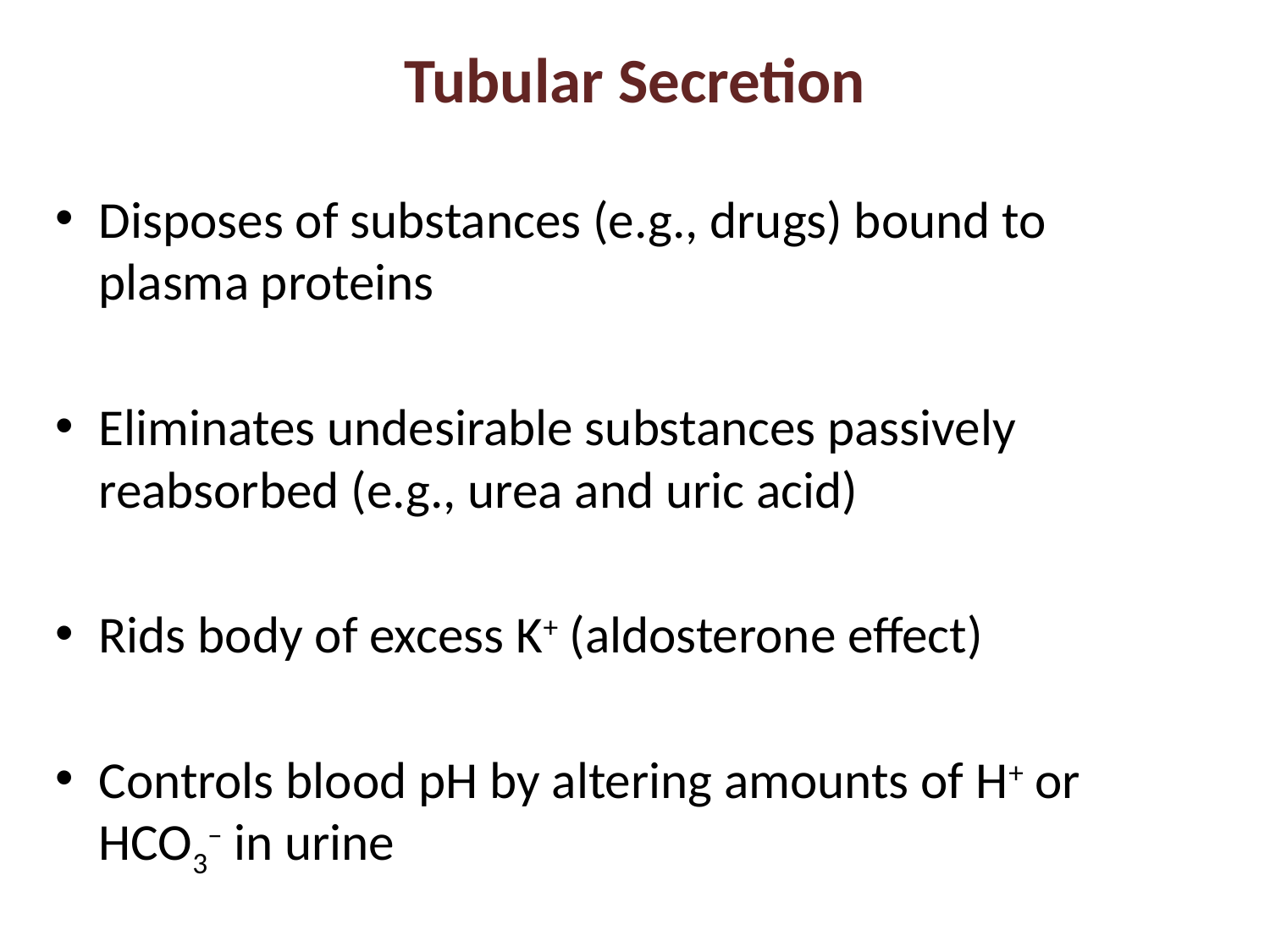

# Tubular Secretion
Disposes of substances (e.g., drugs) bound to plasma proteins

Eliminates undesirable substances passively reabsorbed (e.g., urea and uric acid)

Rids body of excess K+ (aldosterone effect)

Controls blood pH by altering amounts of H+ or HCO3– in urine